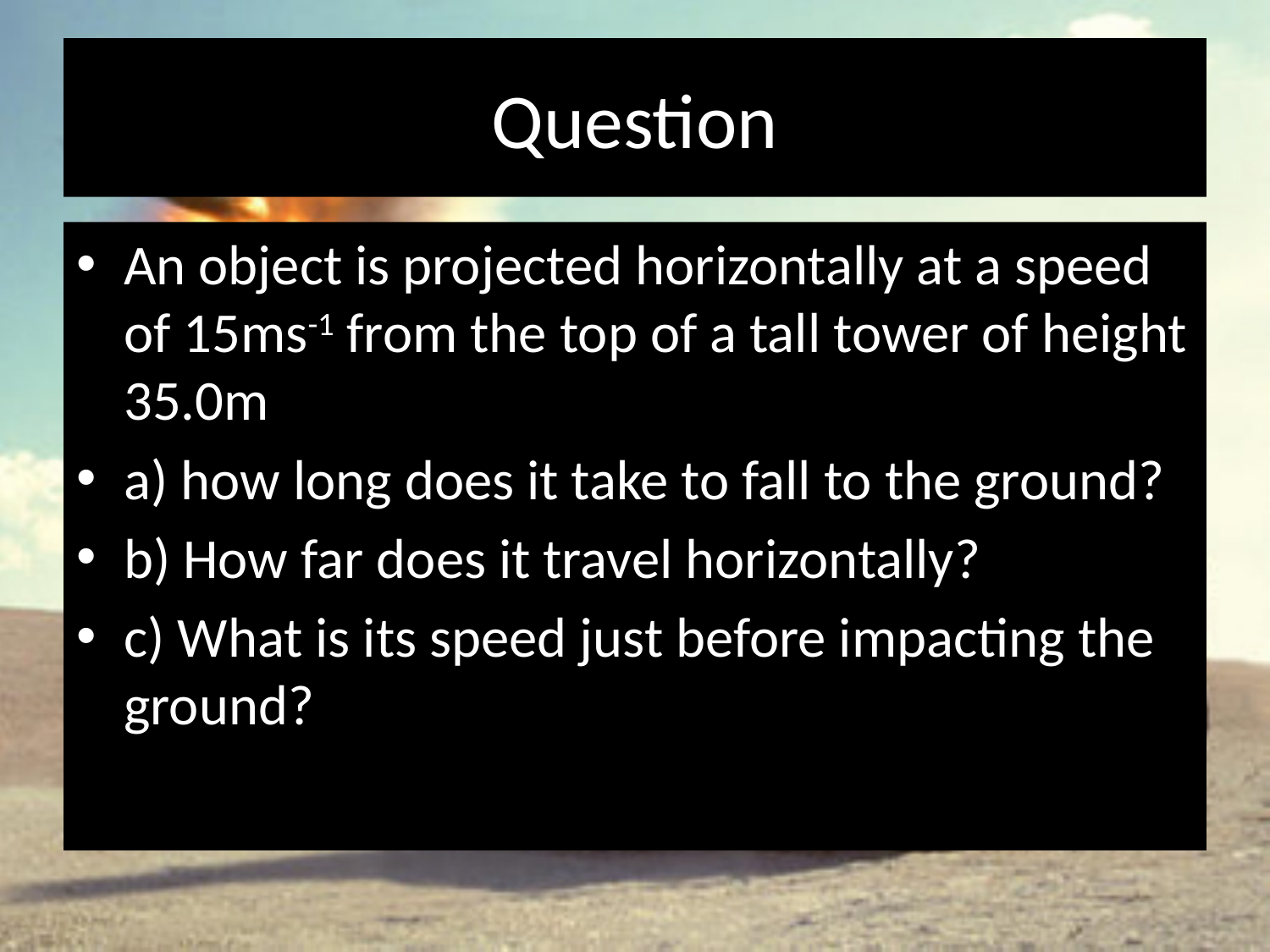

# Question
An object is projected horizontally at a speed of 15ms-1 from the top of a tall tower of height 35.0m
a) how long does it take to fall to the ground?
b) How far does it travel horizontally?
c) What is its speed just before impacting the ground?